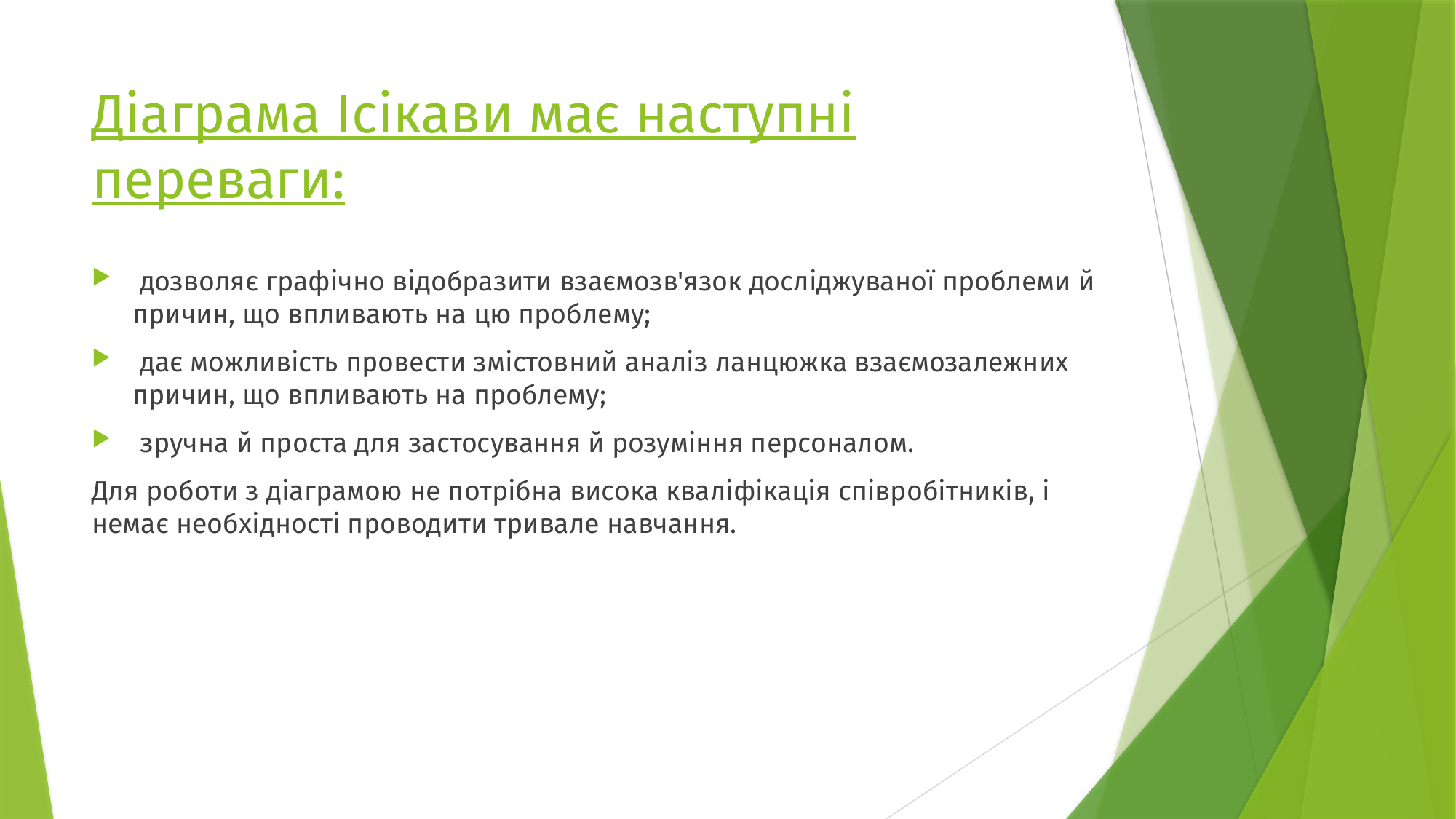

# Діаграма Ісікави має наступні переваги:
 дозволяє графічно відобразити взаємозв'язок досліджуваної проблеми й причин, що впливають на цю проблему;
 дає можливість провести змістовний аналіз ланцюжка взаємозалежних причин, що впливають на проблему;
 зручна й проста для застосування й розуміння персоналом.
Для роботи з діаграмою не потрібна висока кваліфікація співробітників, і немає необхідності проводити тривале навчання.